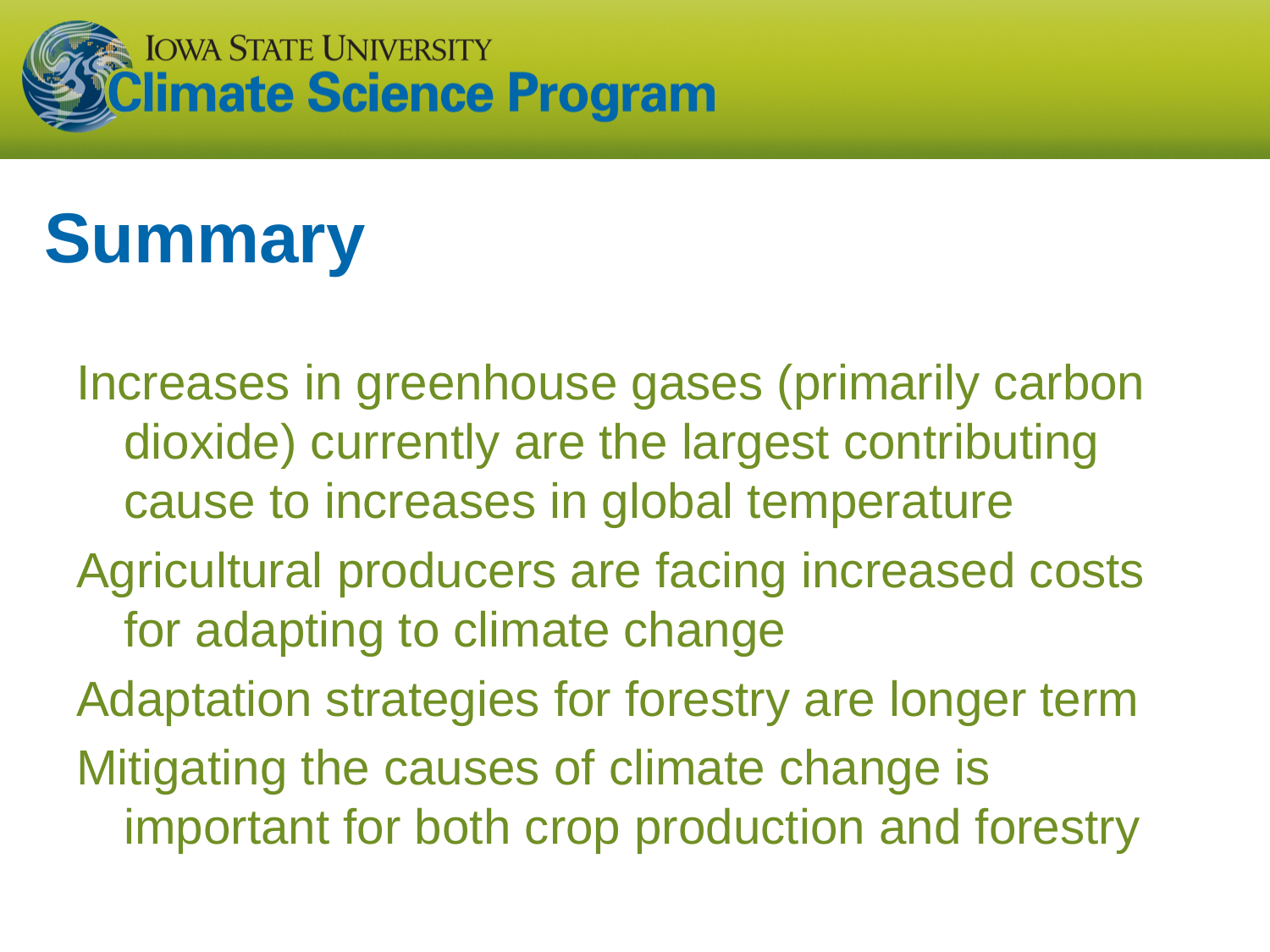

# Summary
Increases in greenhouse gases (primarily carbon dioxide) currently are the largest contributing cause to increases in global temperature
Agricultural producers are facing increased costs for adapting to climate change
Adaptation strategies for forestry are longer term
Mitigating the causes of climate change is important for both crop production and forestry